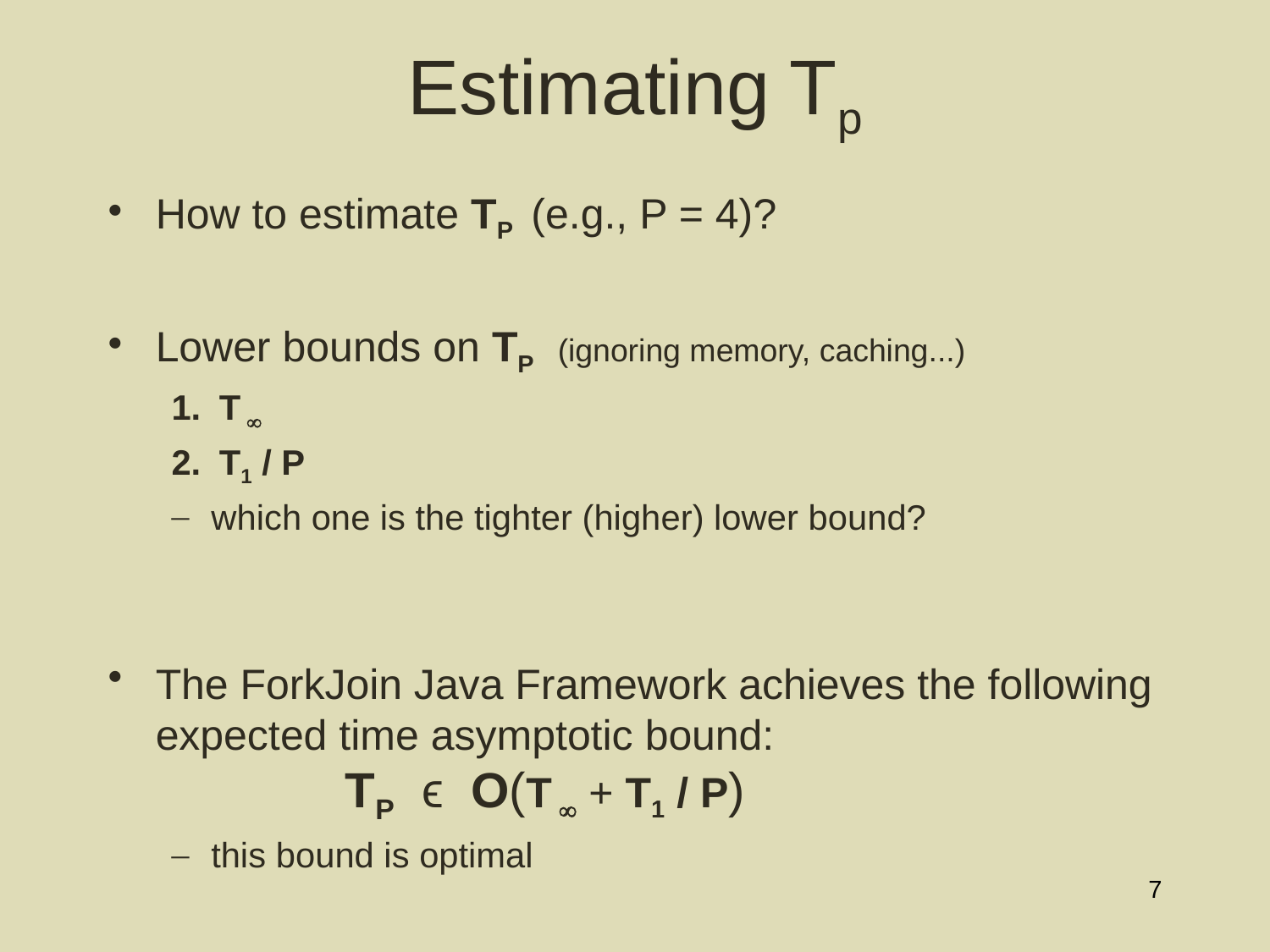

# Estimating Tp
How to estimate TP  (e.g., P = 4)?

Lower bounds on TP  (ignoring memory, caching...)
T ∞
T1 / P
which one is the tighter (higher) lower bound?

The ForkJoin Java Framework achieves the following expected time asymptotic bound:
                TP  ϵ  O(T ∞ + T1 / P)
this bound is optimal
7